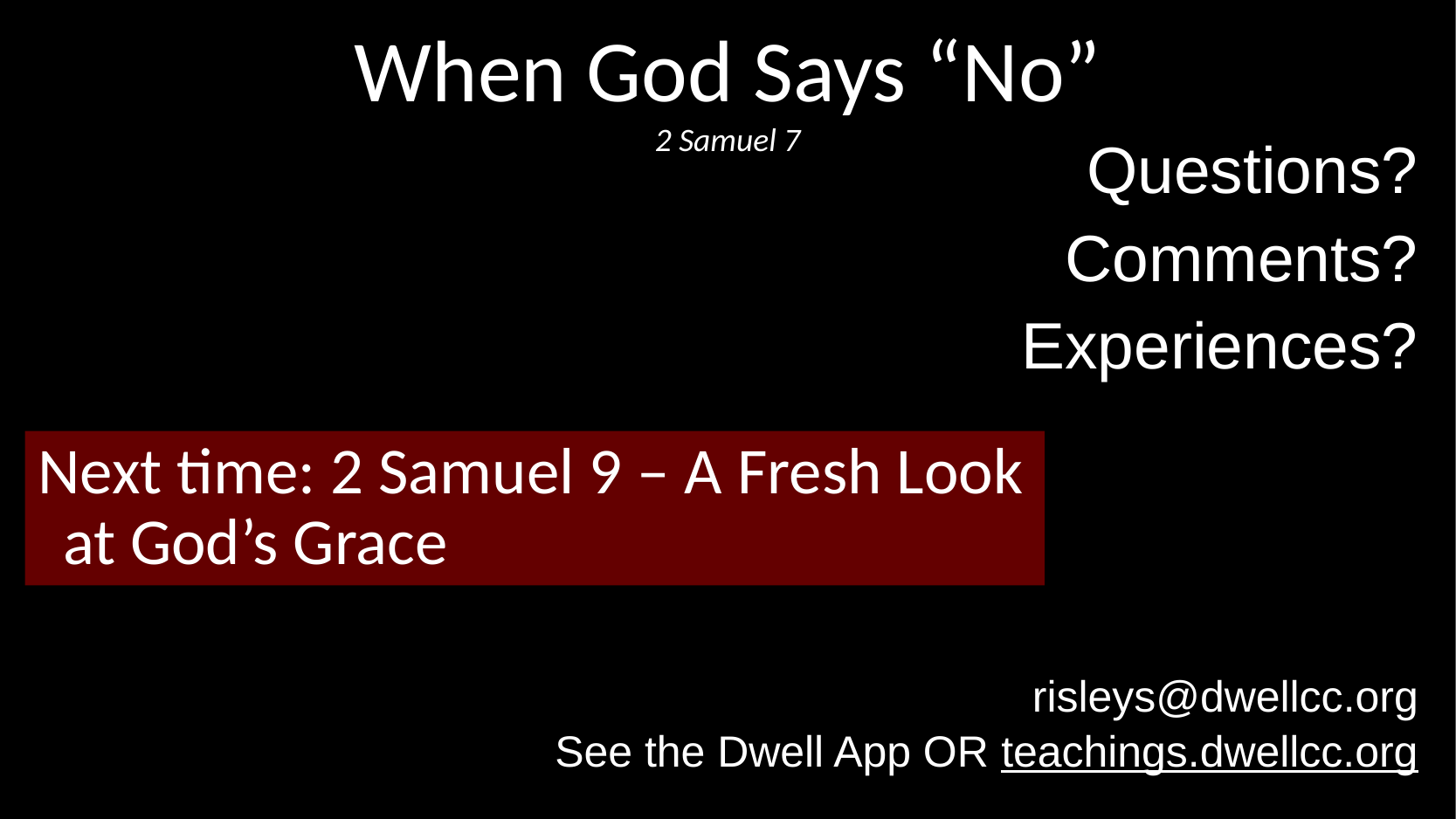

# When God Says “No” 2 Samuel 7
Questions?
Comments?
Experiences?

risleys@dwellcc.org
See the Dwell App OR teachings.dwellcc.org
Next time: 2 Samuel 9 – A Fresh Look at God’s Grace